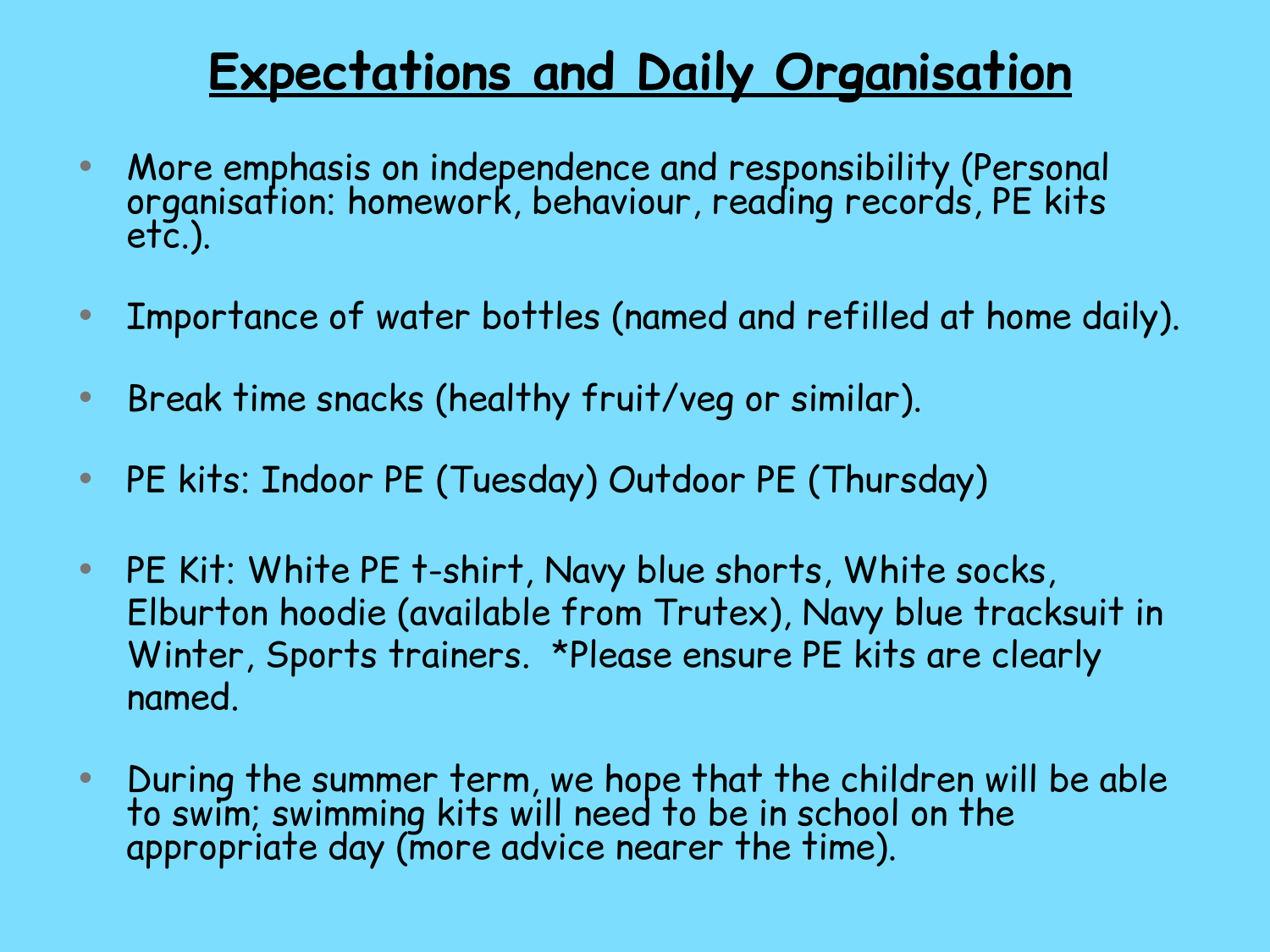

Expectations and Daily Organisation
More emphasis on independence and responsibility (Personal organisation: homework, behaviour, reading records, PE kits etc.).

Importance of water bottles (named and refilled at home daily).

Break time snacks (healthy fruit/veg or similar).

PE kits: Indoor PE (Tuesday) Outdoor PE (Thursday)

PE Kit: White PE t-shirt, Navy blue shorts, White socks, Elburton hoodie (available from Trutex), Navy blue tracksuit in Winter, Sports trainers.  *Please ensure PE kits are clearly named.

During the summer term, we hope that the children will be able to swim; swimming kits will need to be in school on the appropriate day (more advice nearer the time).